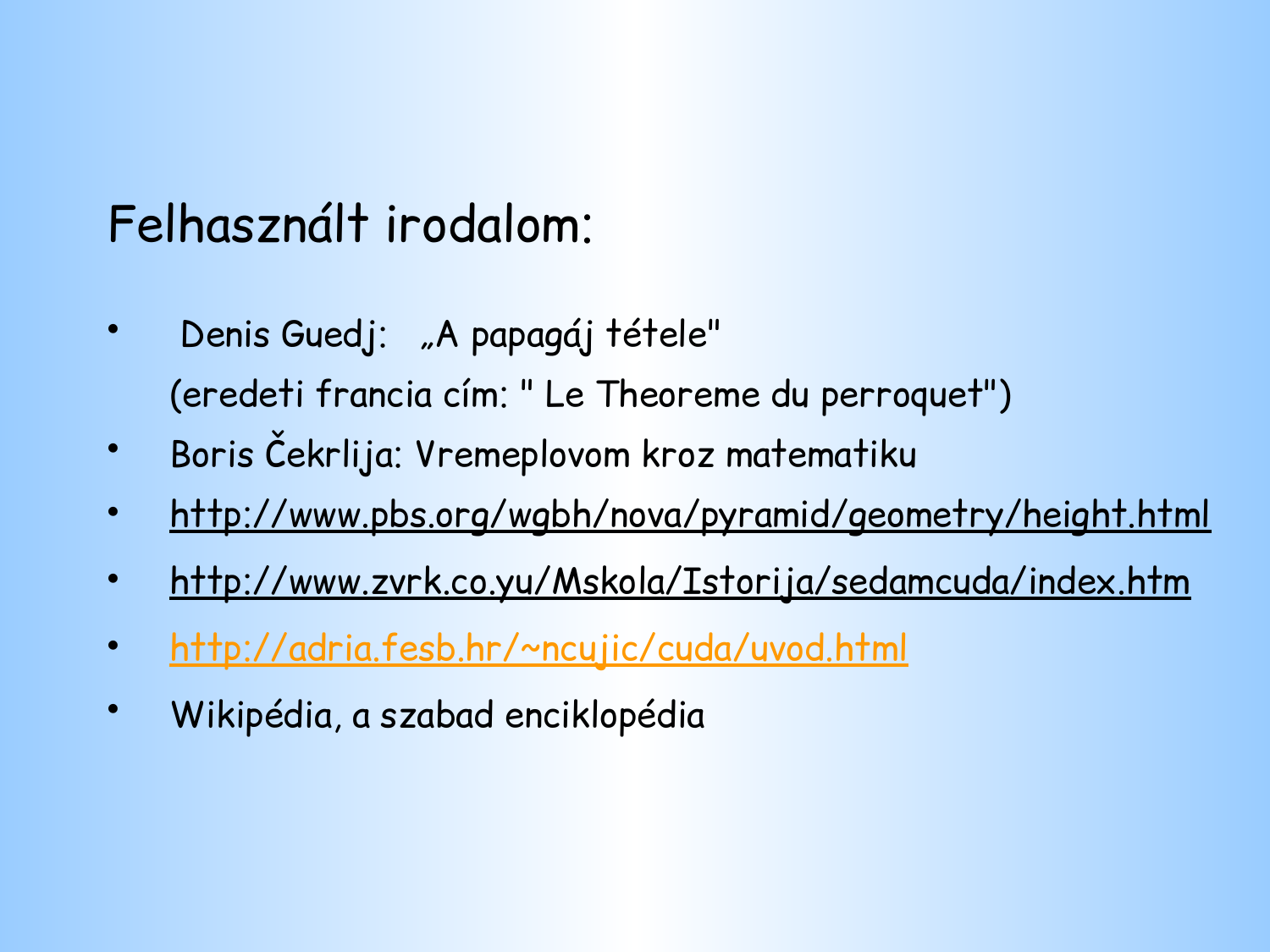

Felhasznált irodalom:

 Denis Guedj:   „A papagáj tétele"
 	(eredeti francia cím: " Le Theoreme du perroquet")
Boris Čekrlija: Vremeplovom kroz matematiku
http://www.pbs.org/wgbh/nova/pyramid/geometry/height.html
http://www.zvrk.co.yu/Mskola/Istorija/sedamcuda/index.htm
http://adria.fesb.hr/~ncujic/cuda/uvod.html
Wikipédia, a szabad enciklopédia